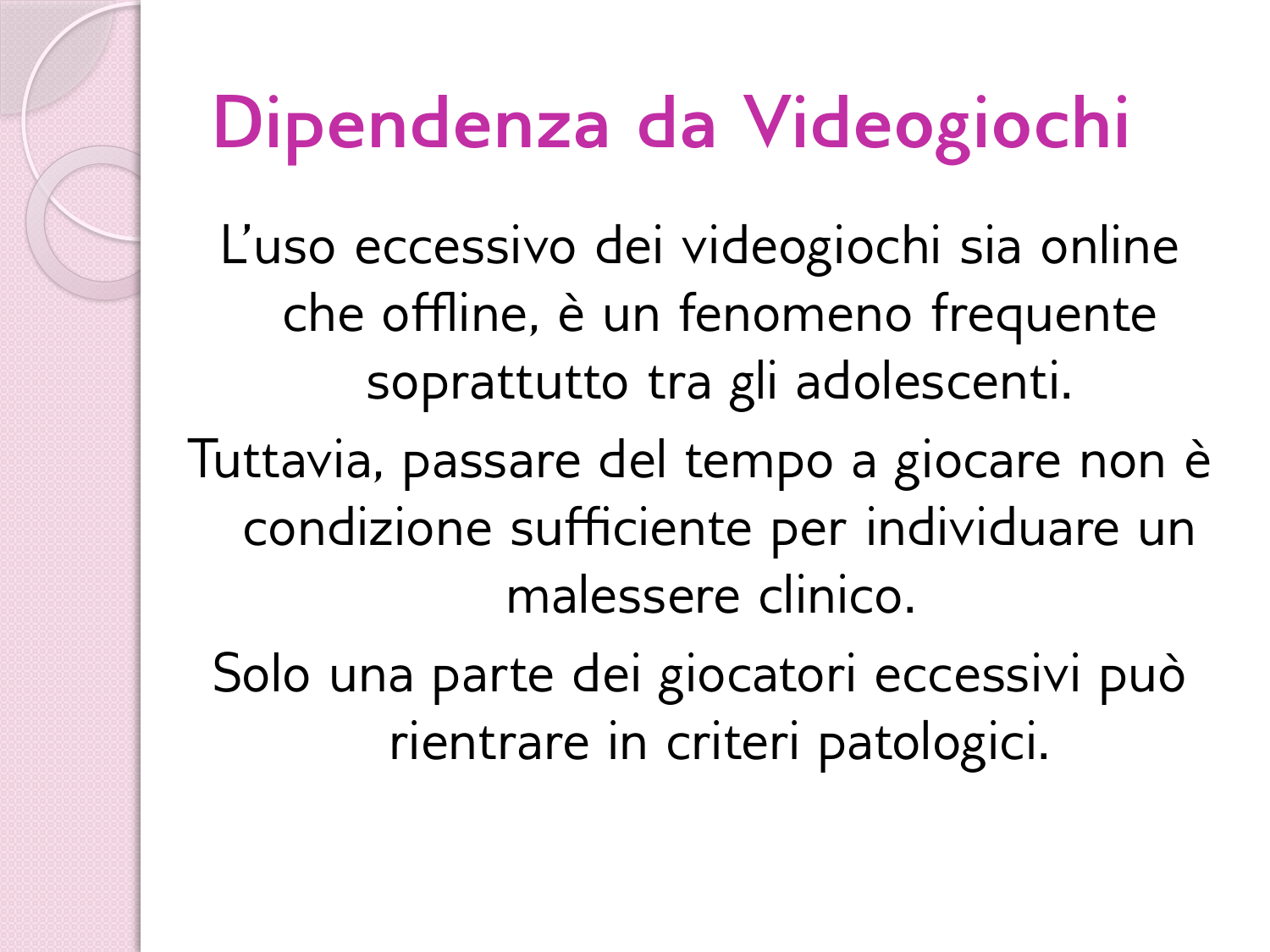

# Dipendenza da Videogiochi
L’uso eccessivo dei videogiochi sia online che offline, è un fenomeno frequente soprattutto tra gli adolescenti.
Tuttavia, passare del tempo a giocare non è condizione sufficiente per individuare un malessere clinico.
Solo una parte dei giocatori eccessivi può rientrare in criteri patologici.